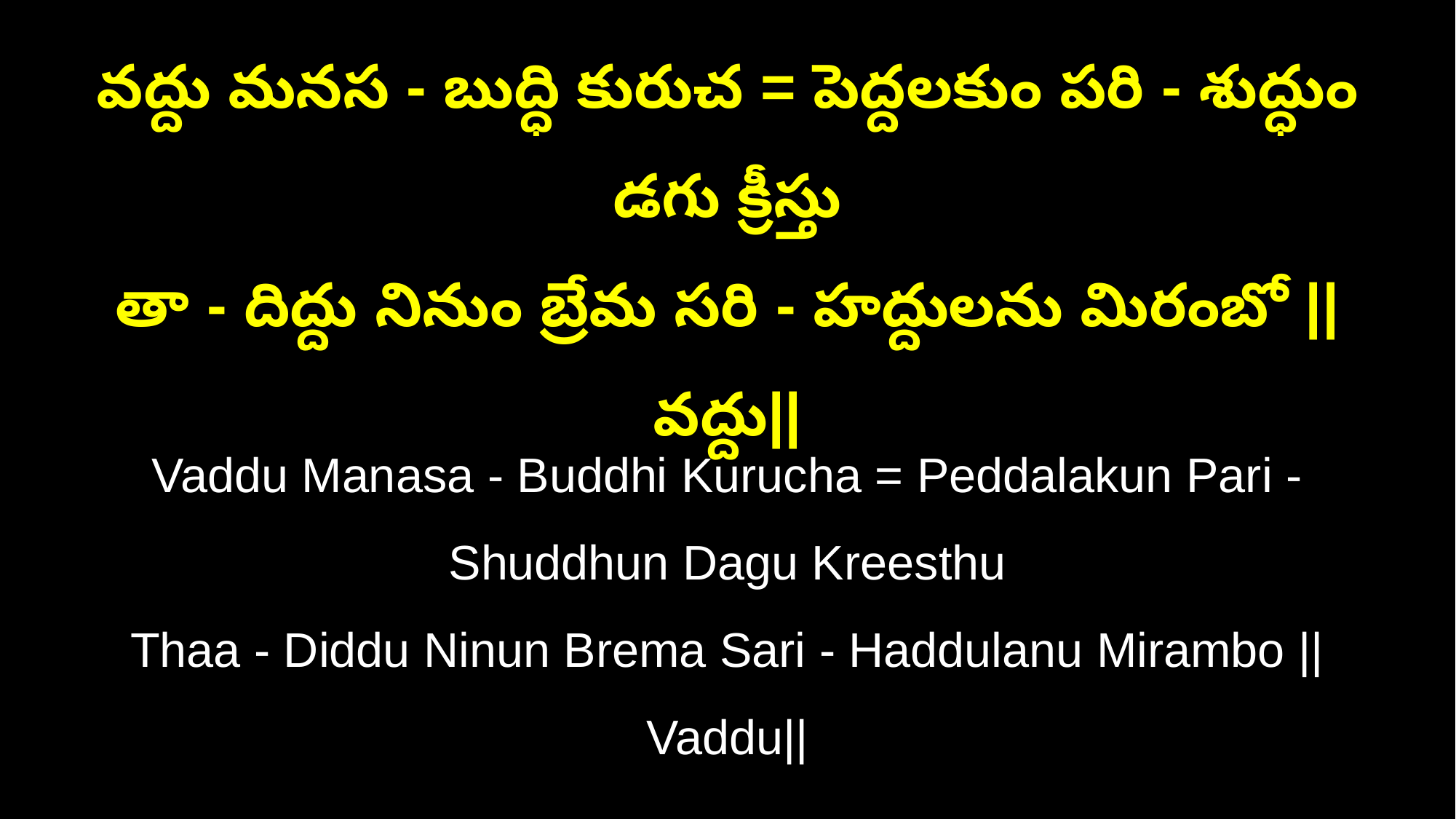

వద్దు మనస - బుద్ధి కురుచ = పెద్దలకుం పరి - శుద్ధుం డగు క్రీస్తు
తా - దిద్దు నినుం బ్రేమ సరి - హద్దులను మిరంబో ||వద్దు||
Vaddu Manasa - Buddhi Kurucha = Peddalakun Pari - Shuddhun Dagu Kreesthu
Thaa - Diddu Ninun Brema Sari - Haddulanu Mirambo ||Vaddu||